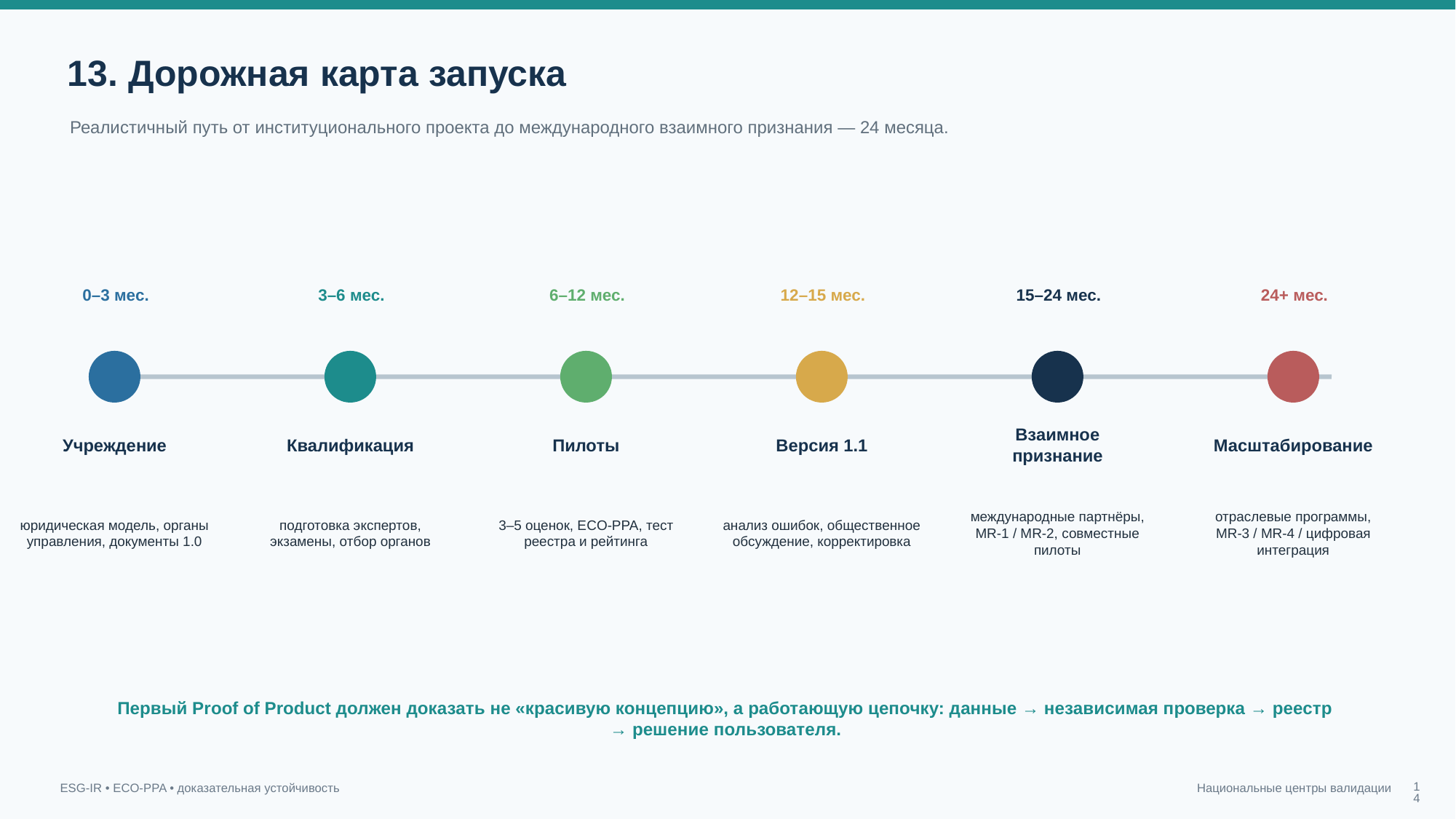

13. Дорожная карта запуска
Реалистичный путь от институционального проекта до международного взаимного признания — 24 месяца.
0–3 мес.
3–6 мес.
6–12 мес.
12–15 мес.
15–24 мес.
24+ мес.

Учреждение
Квалификация
Пилоты
Версия 1.1
Взаимное признание
Масштабирование
юридическая модель, органы управления, документы 1.0
подготовка экспертов, экзамены, отбор органов
3–5 оценок, ECO‑PPA, тест реестра и рейтинга
анализ ошибок, общественное обсуждение, корректировка
международные партнёры, MR‑1 / MR‑2, совместные пилоты
отраслевые программы, MR‑3 / MR‑4 / цифровая интеграция
Первый Proof of Product должен доказать не «красивую концепцию», а работающую цепочку: данные → независимая проверка → реестр → решение пользователя.
14